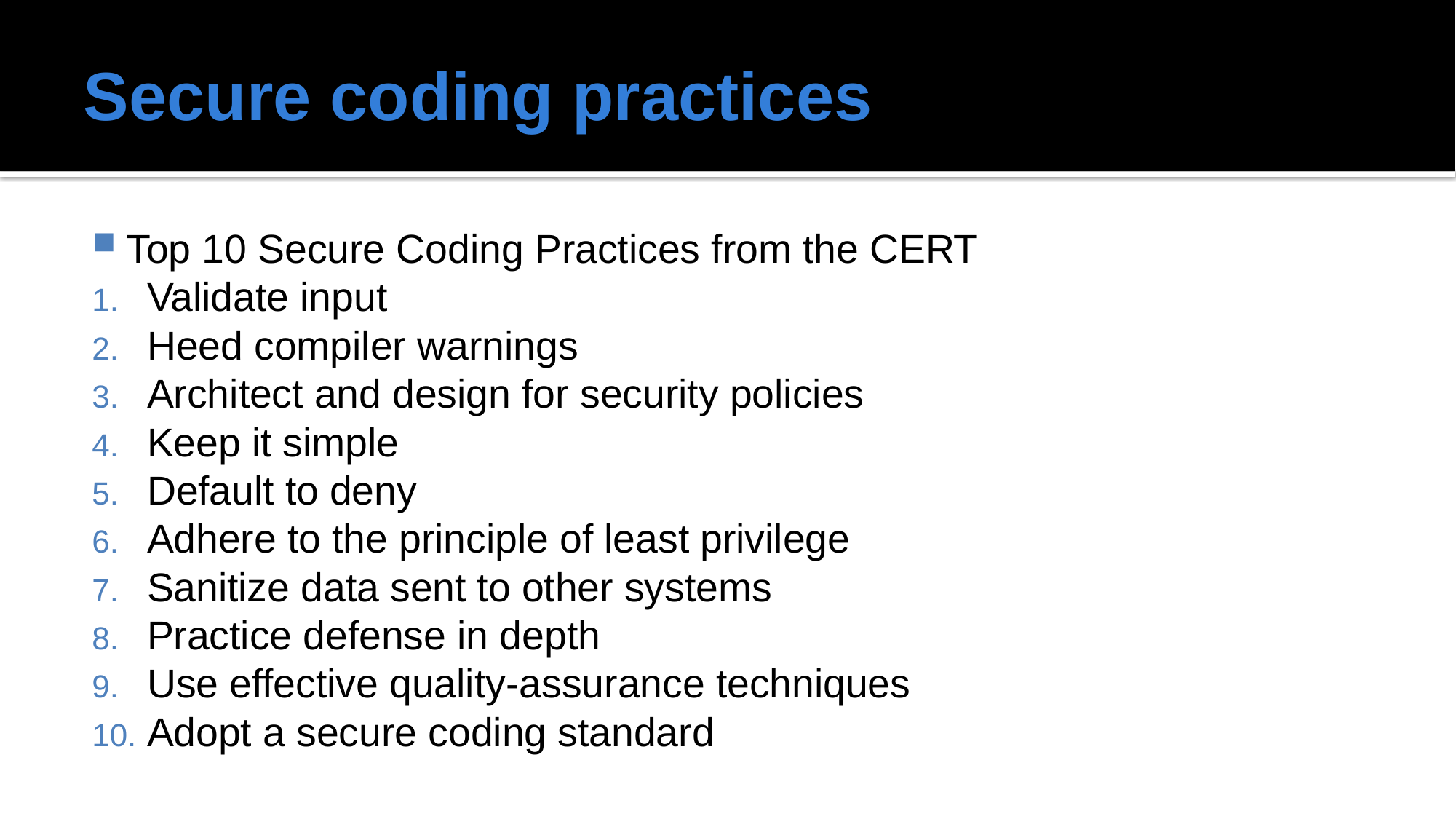

# Secure coding practices
Top 10 Secure Coding Practices from the CERT
Validate input
Heed compiler warnings
Architect and design for security policies
Keep it simple
Default to deny
Adhere to the principle of least privilege
Sanitize data sent to other systems
Practice defense in depth
Use effective quality-assurance techniques
Adopt a secure coding standard